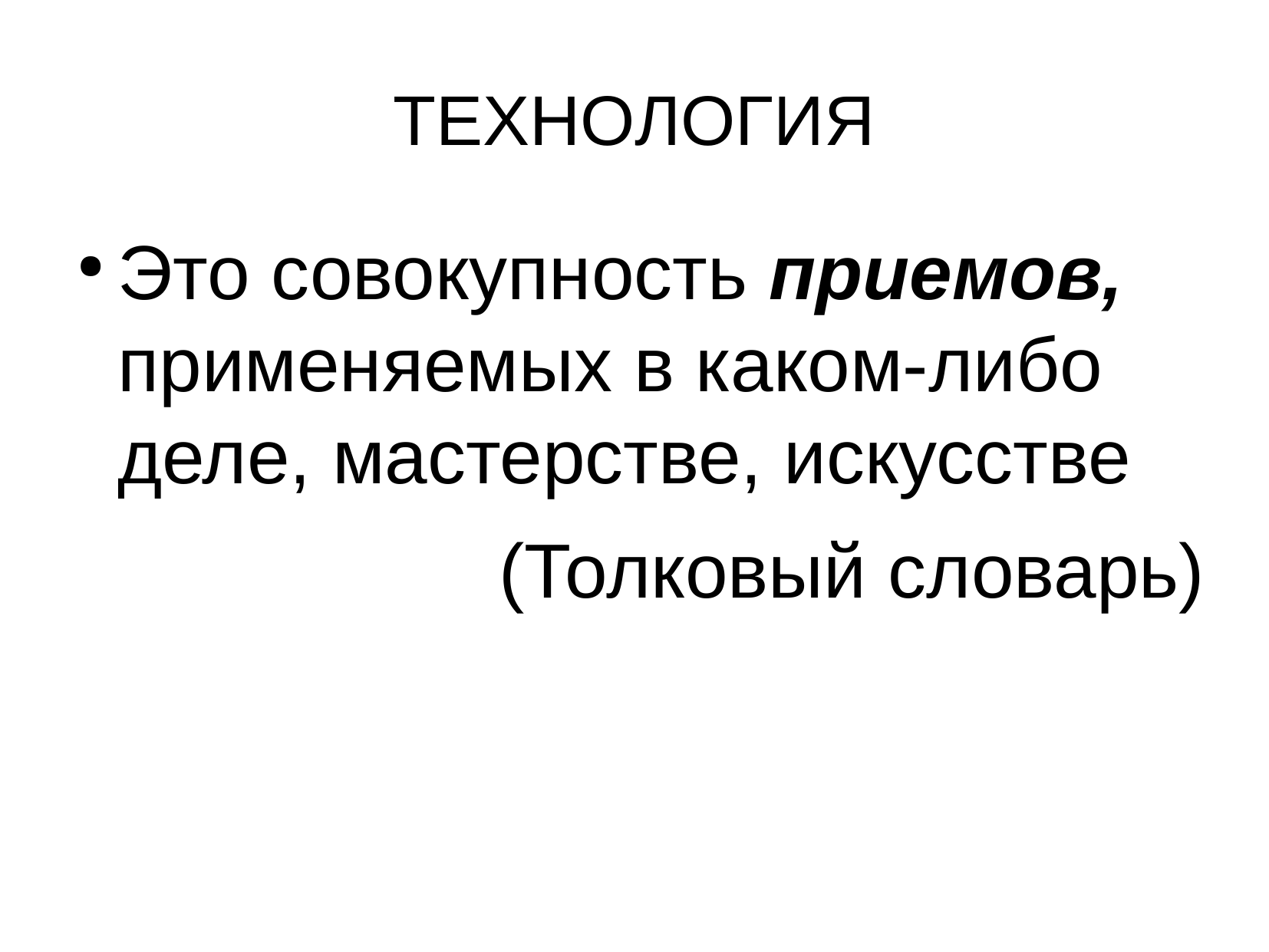

# ТЕХНОЛОГИЯ
Это совокупность приемов, применяемых в каком-либо деле, мастерстве, искусстве
(Толковый словарь)